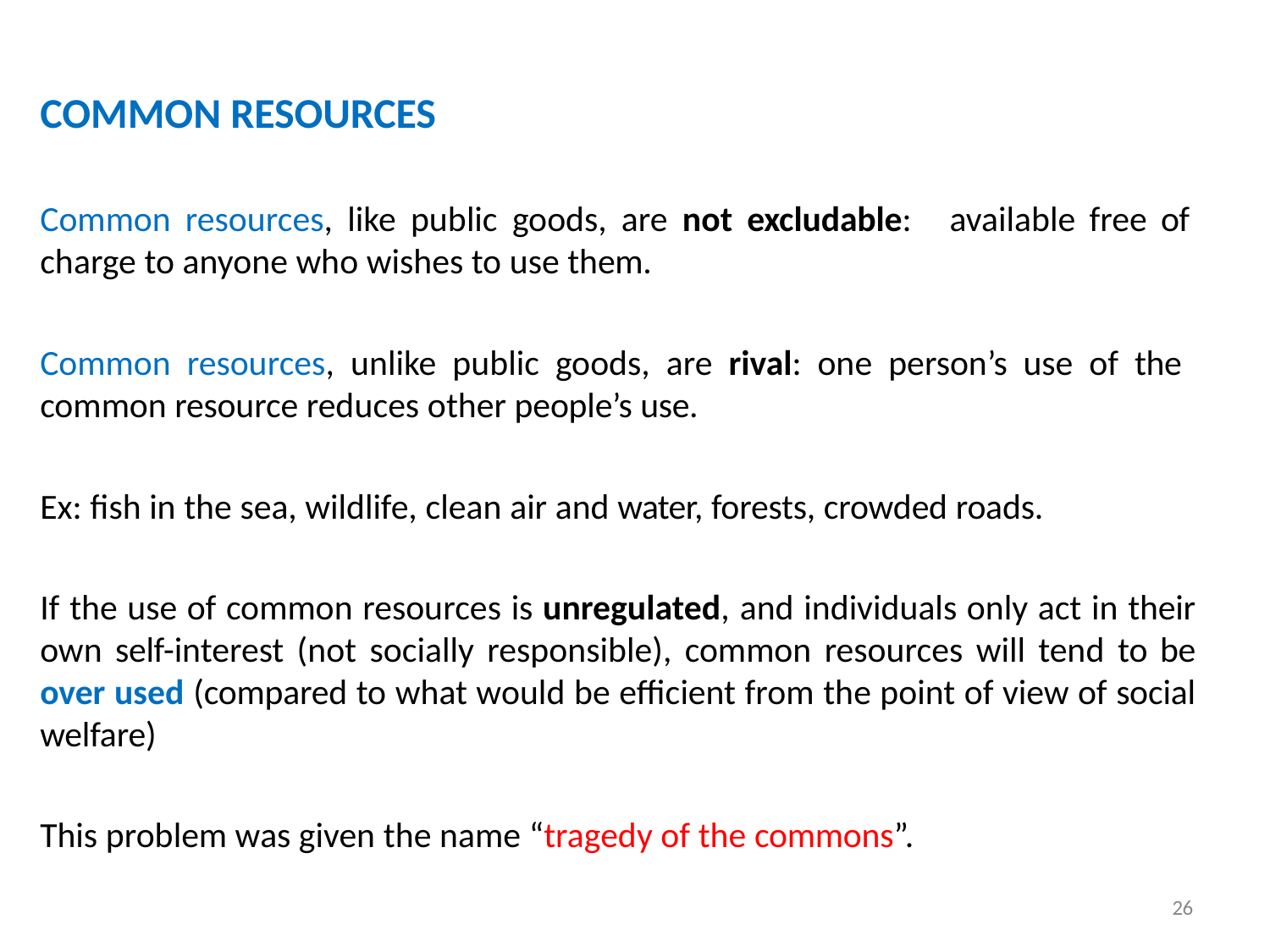

# COMMON RESOURCES
Common resources, like public goods, are not excludable: charge to anyone who wishes to use them.
available free of
Common resources, unlike public goods, are rival: one person’s use of the
common resource reduces other people’s use.

Ex: fish in the sea, wildlife, clean air and water, forests, crowded roads.

If the use of common resources is unregulated, and individuals only act in their own self-interest (not socially responsible), common resources will tend to be over used (compared to what would be efficient from the point of view of social welfare)

This problem was given the name “tragedy of the commons”.
26